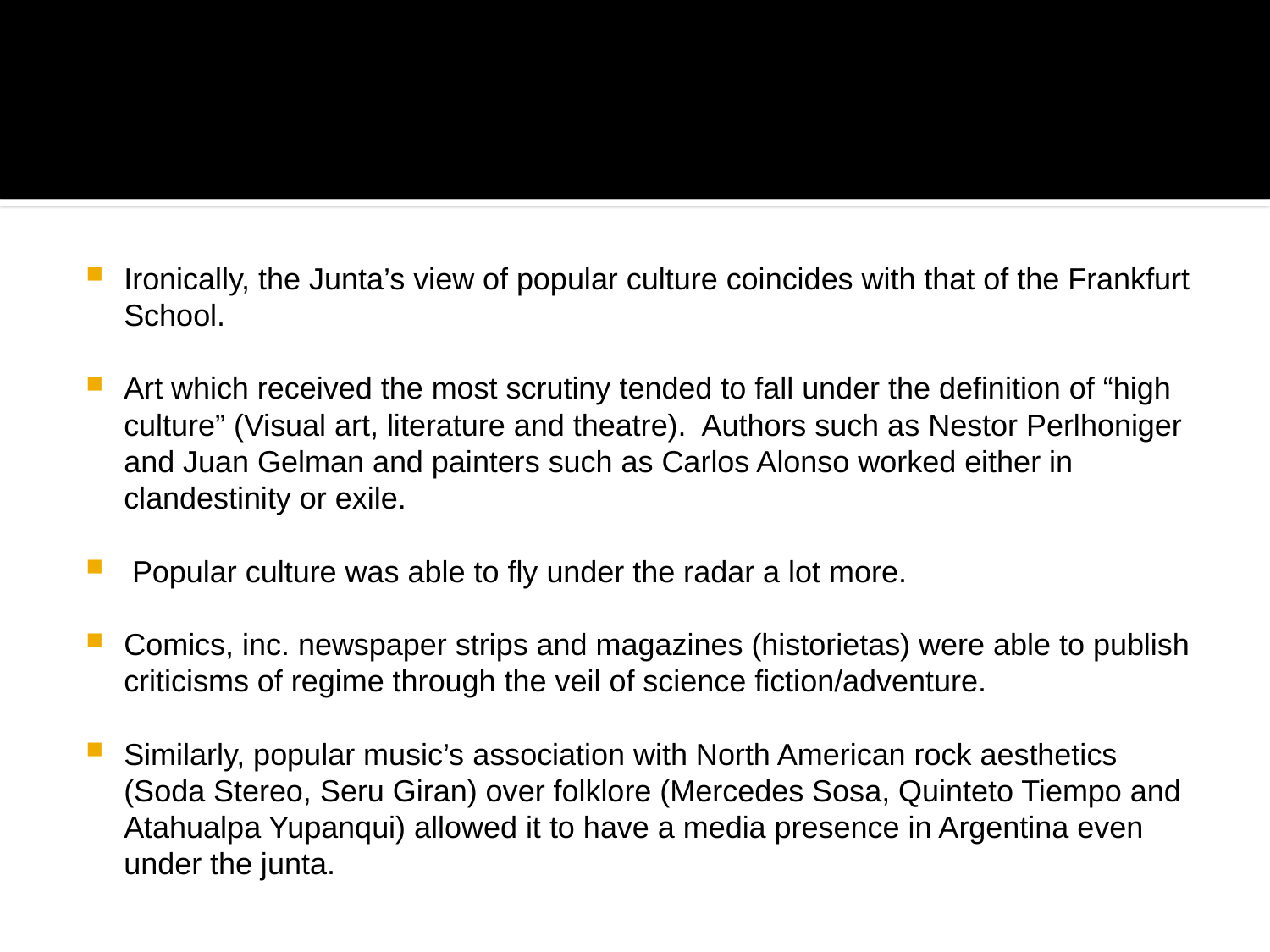

#
Ironically, the Junta’s view of popular culture coincides with that of the Frankfurt School.

Art which received the most scrutiny tended to fall under the definition of “high culture” (Visual art, literature and theatre).  Authors such as Nestor Perlhoniger and Juan Gelman and painters such as Carlos Alonso worked either in clandestinity or exile.

 Popular culture was able to fly under the radar a lot more.

Comics, inc. newspaper strips and magazines (historietas) were able to publish criticisms of regime through the veil of science fiction/adventure.

Similarly, popular music’s association with North American rock aesthetics (Soda Stereo, Seru Giran) over folklore (Mercedes Sosa, Quinteto Tiempo and Atahualpa Yupanqui) allowed it to have a media presence in Argentina even under the junta.